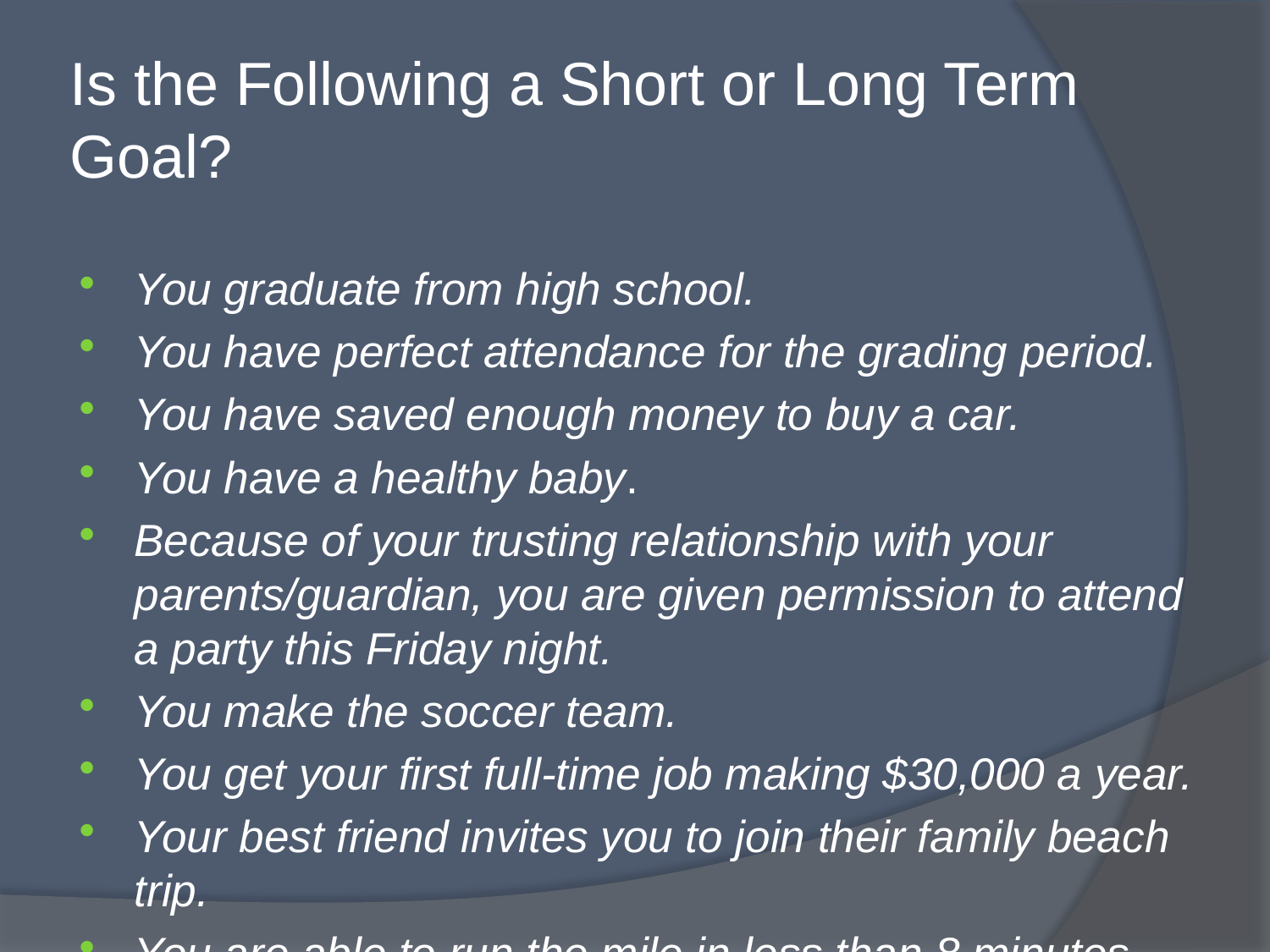

# Is the Following a Short or Long Term Goal?
You graduate from high school.
You have perfect attendance for the grading period.
You have saved enough money to buy a car.
You have a healthy baby.
Because of your trusting relationship with your parents/guardian, you are given permission to attend a party this Friday night.
You make the soccer team.
You get your first full-time job making $30,000 a year.
Your best friend invites you to join their family beach trip.
You are able to run the mile in less than 8 minutes.